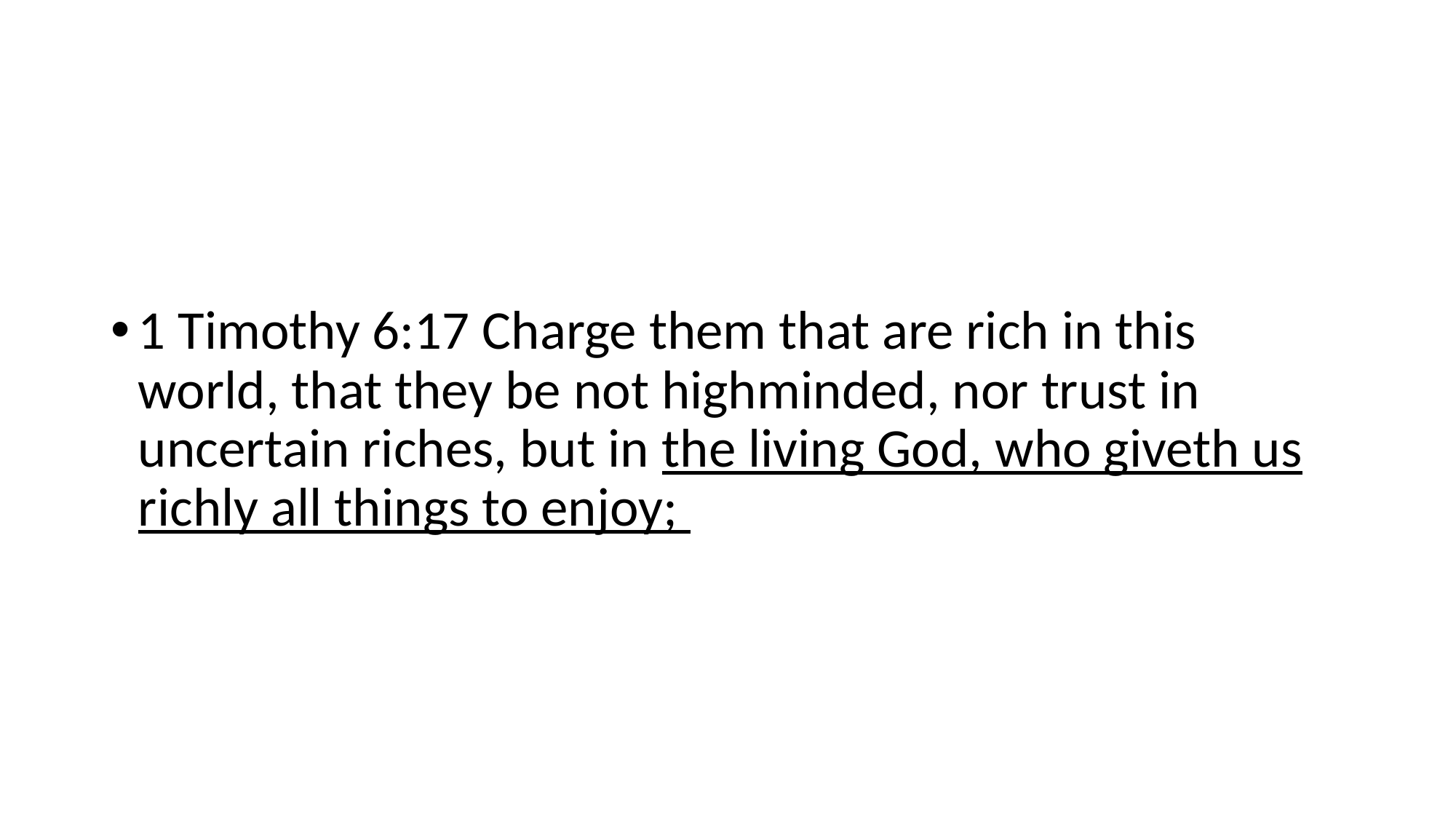

1 Timothy 6:17 Charge them that are rich in this world, that they be not highminded, nor trust in uncertain riches, but in the living God, who giveth us richly all things to enjoy;